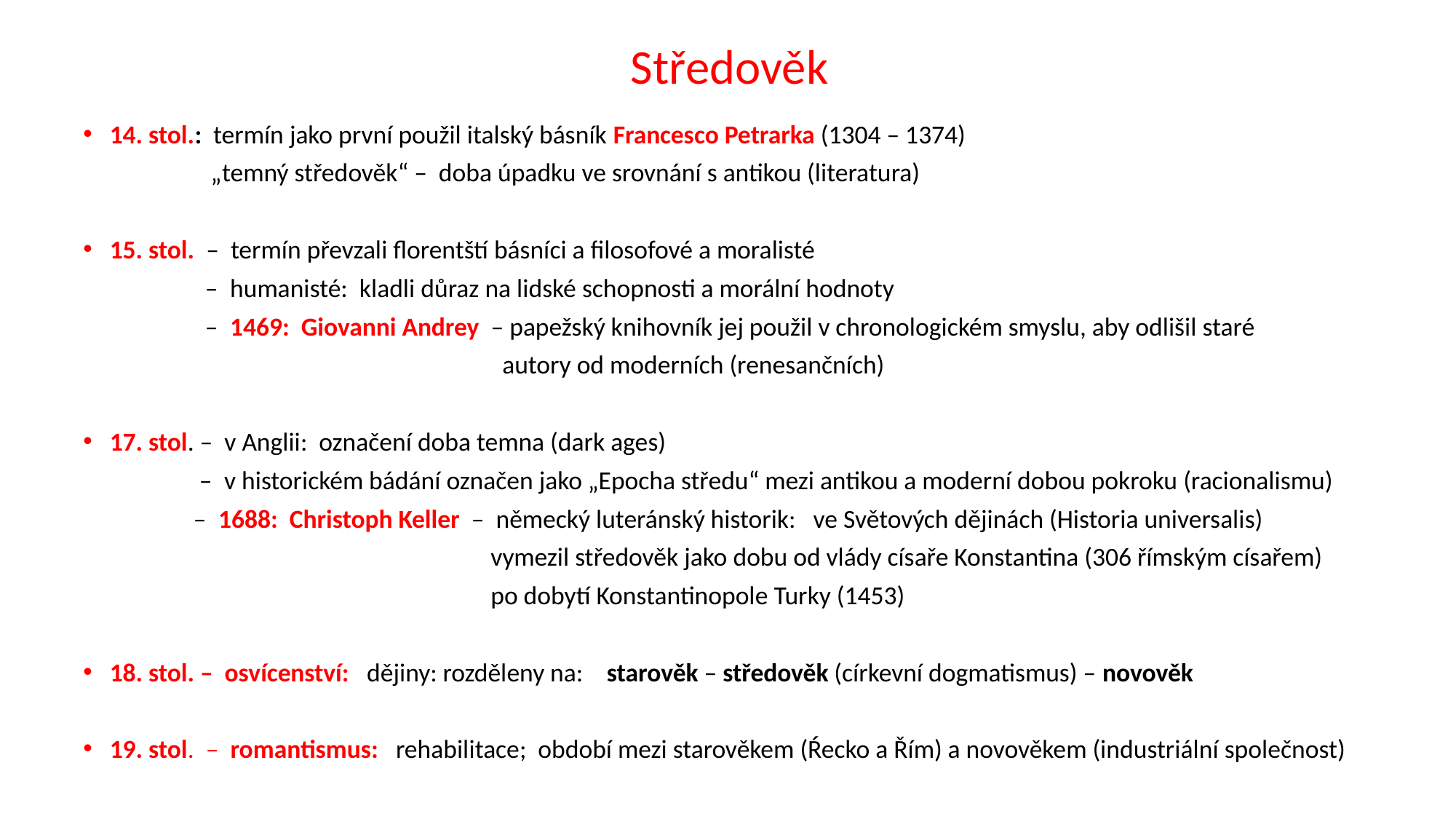

Středověk
14. stol.:  termín jako první použil italský básník Francesco Petrarka (1304 – 1374)
                      „temný středověk“ –  doba úpadku ve srovnání s antikou (literatura)

15. stol.  –  termín převzali florentští básníci a filosofové a moralisté
                     –  humanisté:  kladli důraz na lidské schopnosti a morální hodnoty
                     –  1469:  Giovanni Andrey  – papežský knihovník jej použil v chronologickém smyslu, aby odlišil staré
                                                                        autory od moderních (renesančních)

17. stol. –  v Anglii:  označení doba temna (dark ages)
                    –  v historickém bádání označen jako „Epocha středu“ mezi antikou a moderní dobou pokroku (racionalismu)
                   –  1688:  Christoph Keller  –  německý luteránský historik:   ve Světových dějinách (Historia universalis)
                                                                      vymezil středověk jako dobu od vlády císaře Konstantina (306 římským císařem)
                                                                      po dobytí Konstantinopole Turky (1453)

18. stol. –  osvícenství:   dějiny: rozděleny na:    starověk – středověk (církevní dogmatismus) – novověk

19. stol.  –  romantismus:   rehabilitace;  období mezi starověkem (Ŕecko a Řím) a novověkem (industriální společnost)